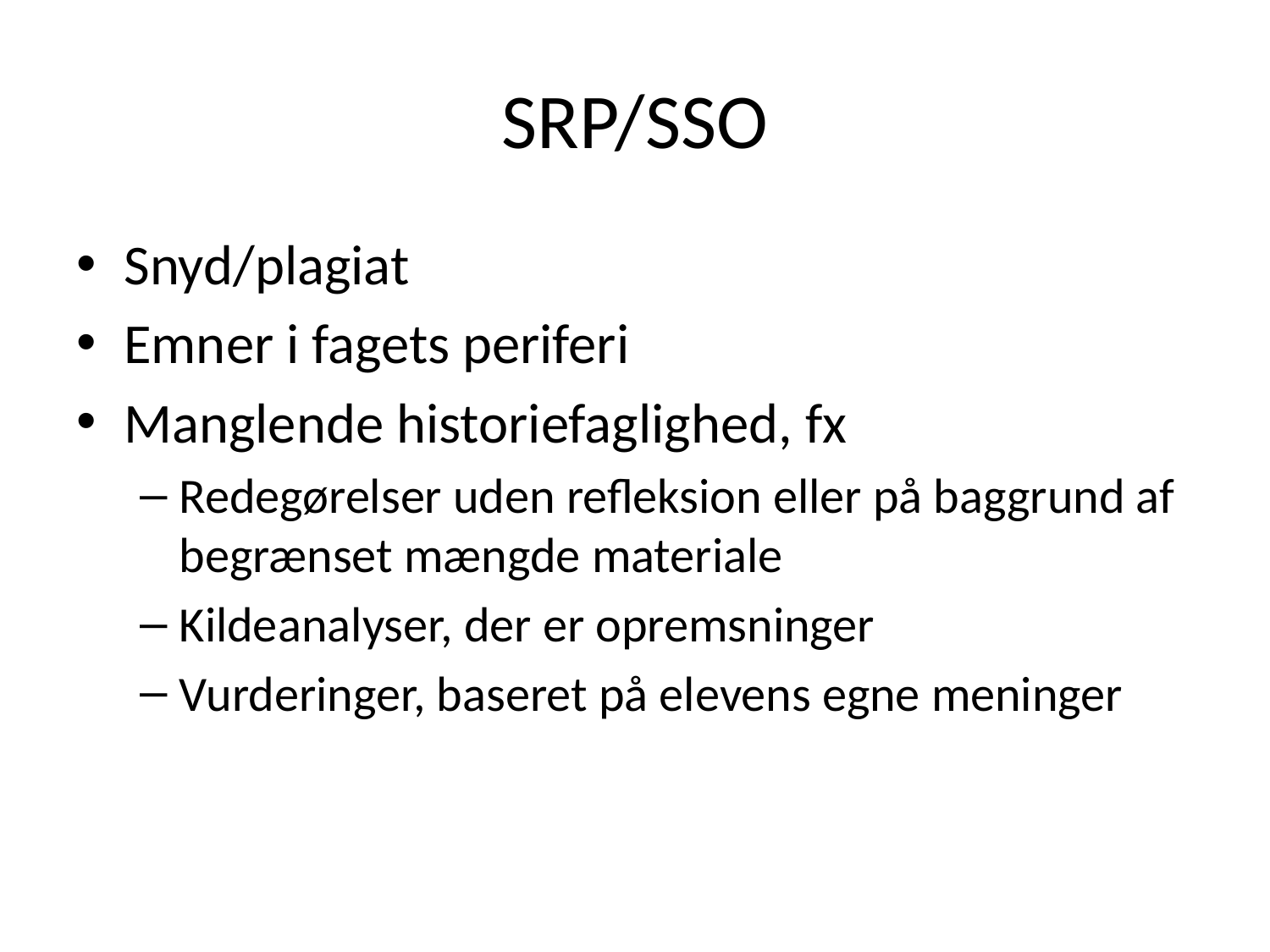

# SRP/SSO
Snyd/plagiat
Emner i fagets periferi
Manglende historiefaglighed, fx
Redegørelser uden refleksion eller på baggrund af begrænset mængde materiale
Kildeanalyser, der er opremsninger
Vurderinger, baseret på elevens egne meninger